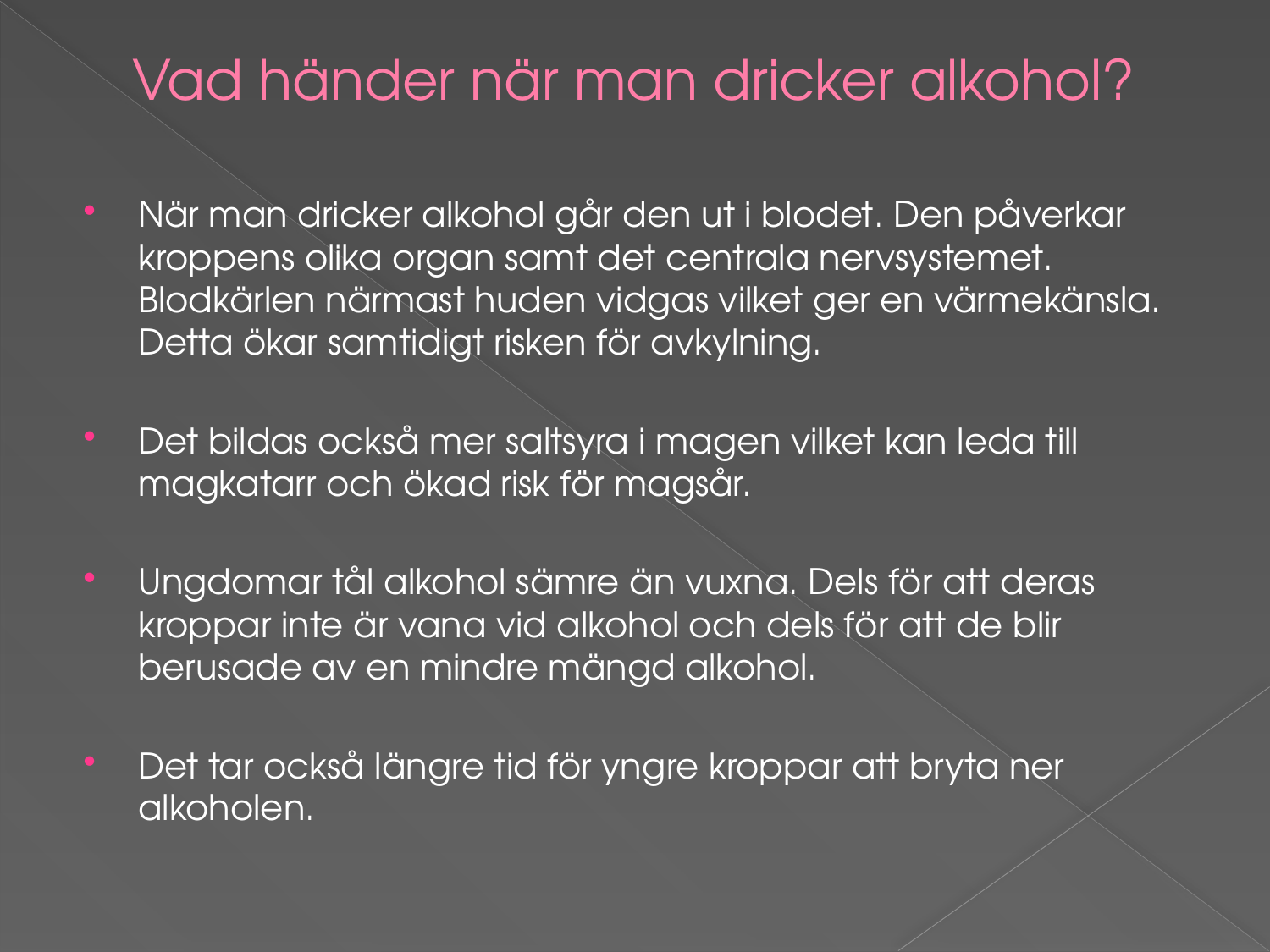

# Vad händer när man dricker alkohol?
När man dricker alkohol går den ut i blodet. Den påverkar kroppens olika organ samt det centrala nervsystemet. Blodkärlen närmast huden vidgas vilket ger en värmekänsla. Detta ökar samtidigt risken för avkylning.

Det bildas också mer saltsyra i magen vilket kan leda till magkatarr och ökad risk för magsår.

Ungdomar tål alkohol sämre än vuxna. Dels för att deras kroppar inte är vana vid alkohol och dels för att de blir berusade av en mindre mängd alkohol.

Det tar också längre tid för yngre kroppar att bryta ner alkoholen.